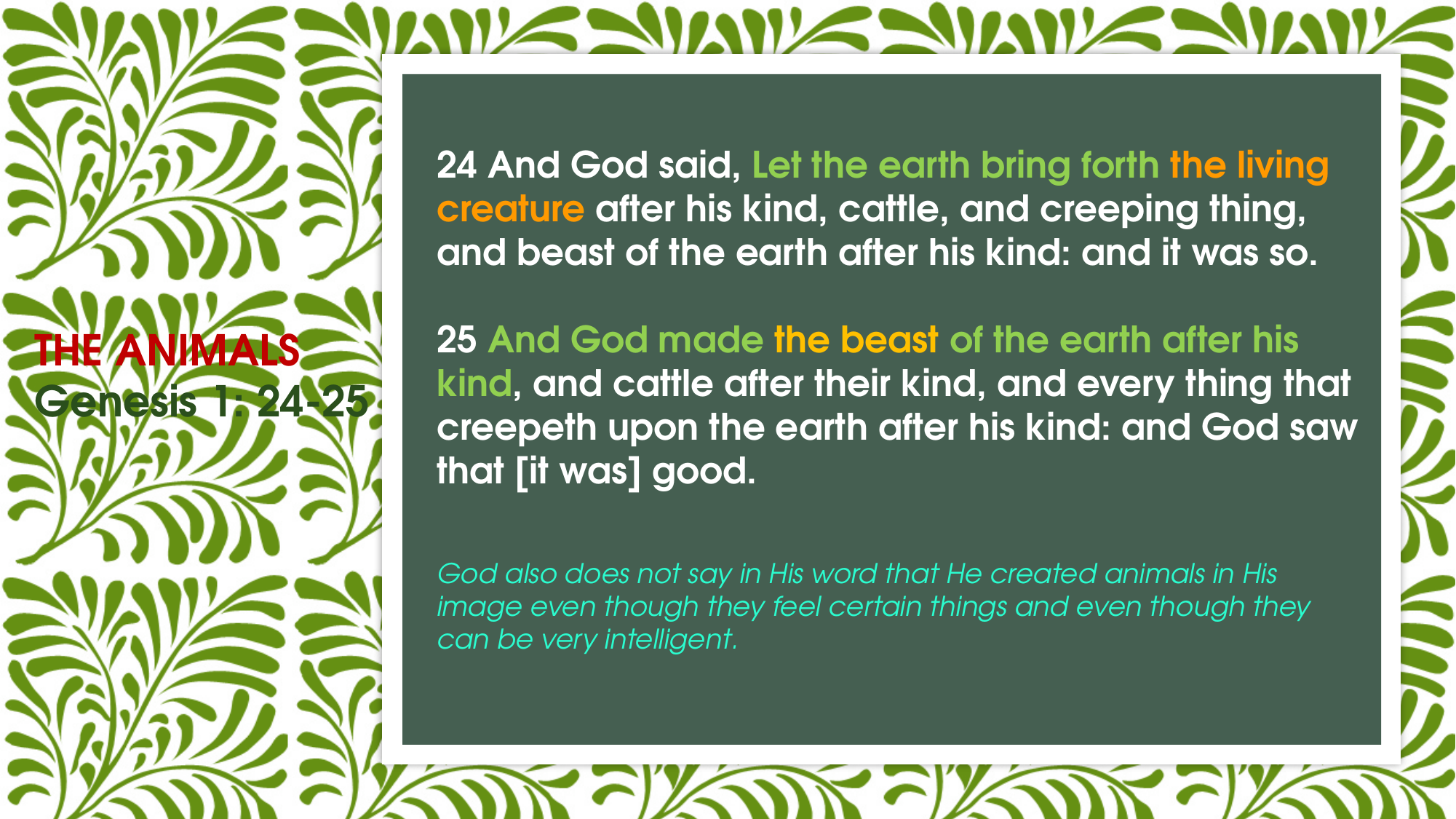

24 And God said, Let the earth bring forth the living creature after his kind, cattle, and creeping thing, and beast of the earth after his kind: and it was so.

25 And God made the beast of the earth after his kind, and cattle after their kind, and every thing that creepeth upon the earth after his kind: and God saw that [it was] good.
THE ANIMALS
Genesis 1: 24-25
God also does not say in His word that He created animals in His image even though they feel certain things and even though they can be very intelligent.